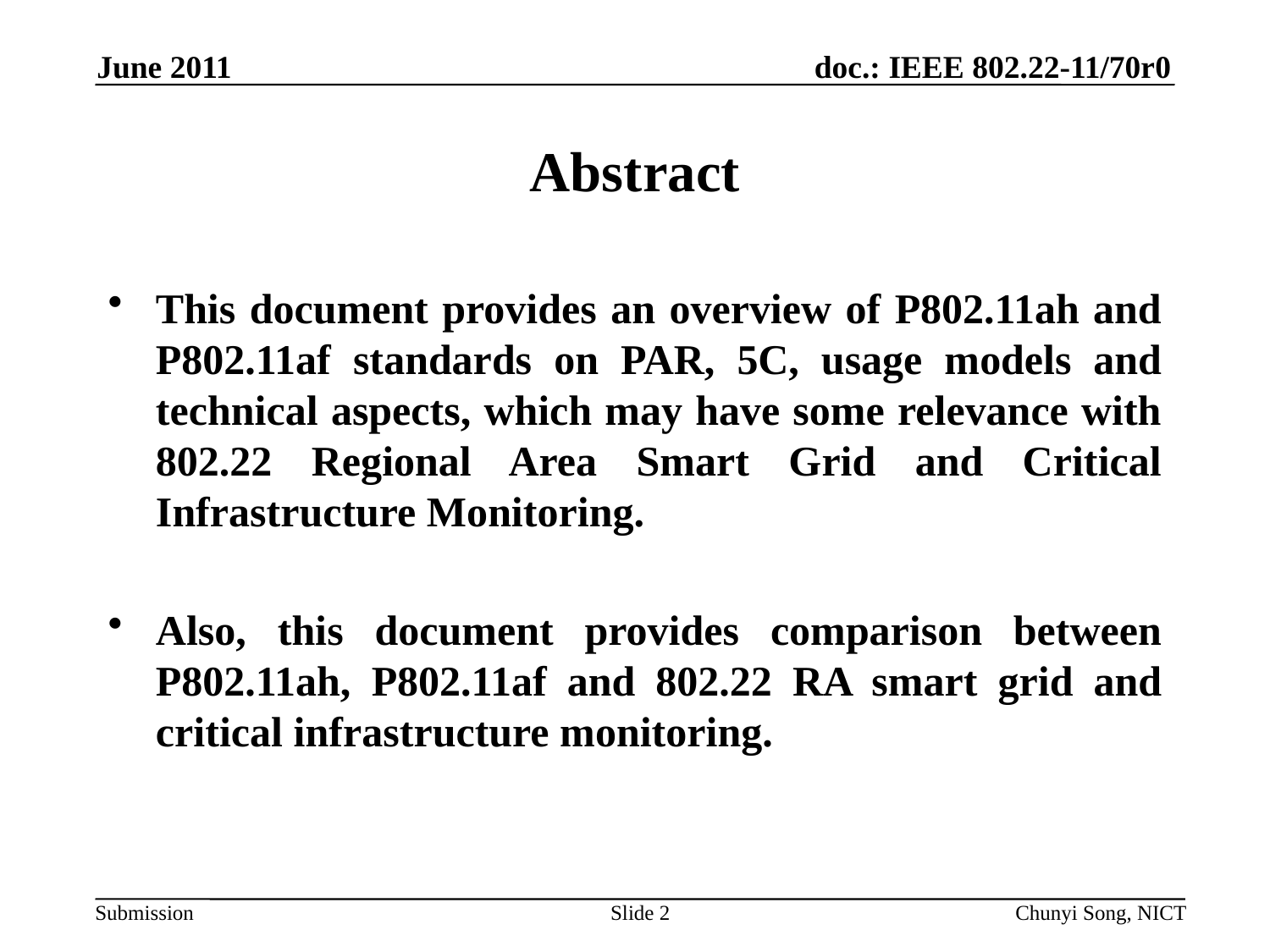

June 2011
# Abstract
This document provides an overview of P802.11ah and P802.11af standards on PAR, 5C, usage models and technical aspects, which may have some relevance with 802.22 Regional Area Smart Grid and Critical Infrastructure Monitoring.

Also, this document provides comparison between P802.11ah, P802.11af and 802.22 RA smart grid and critical infrastructure monitoring.
Slide 2
Chunyi Song, NICT